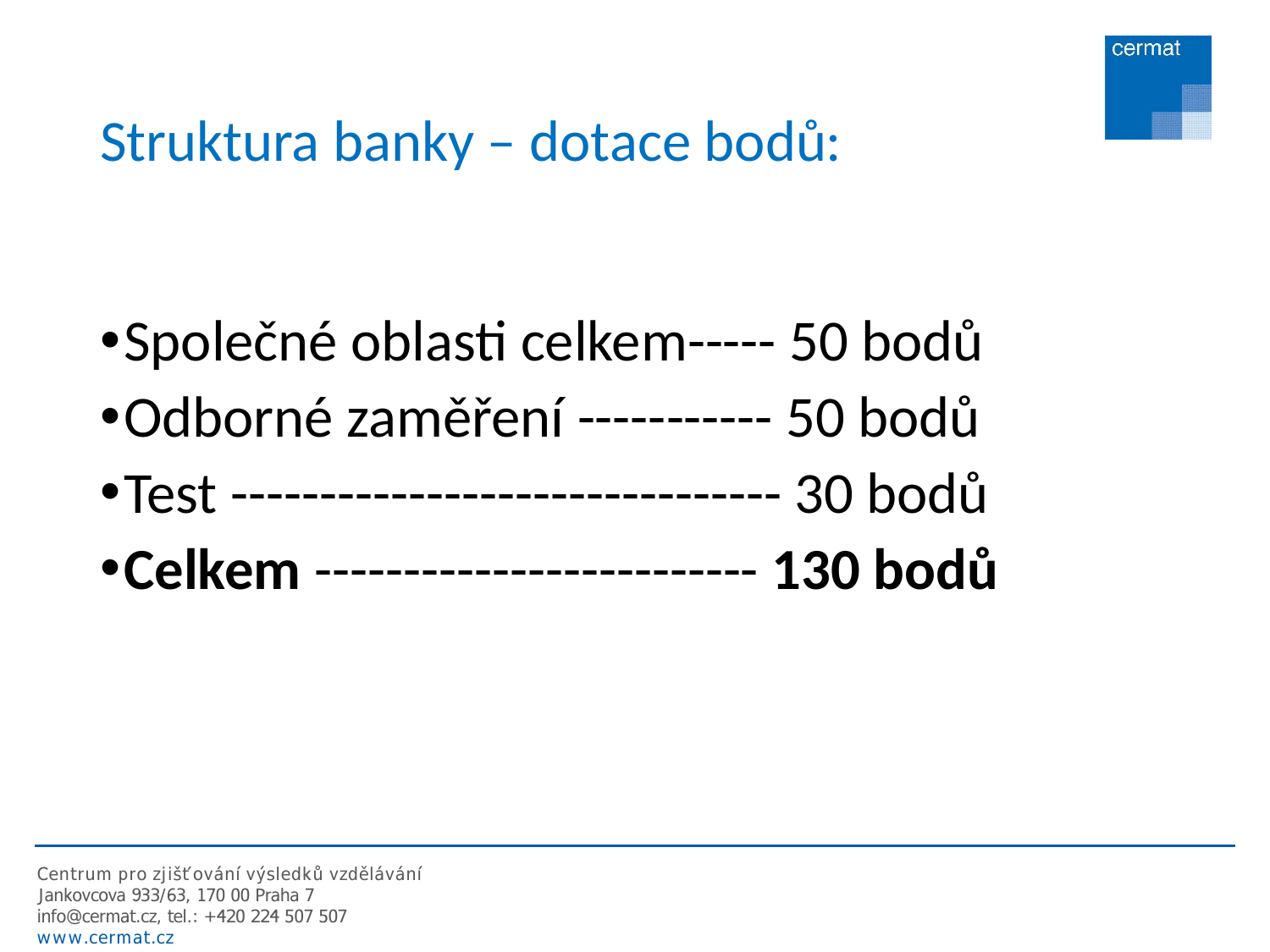

# Struktura banky – dotace bodů:

Společné oblasti celkem----- 50 bodů
Odborné zaměření ----------- 50 bodů
Test ------------------------------- 30 bodů
Celkem ------------------------- 130 bodů